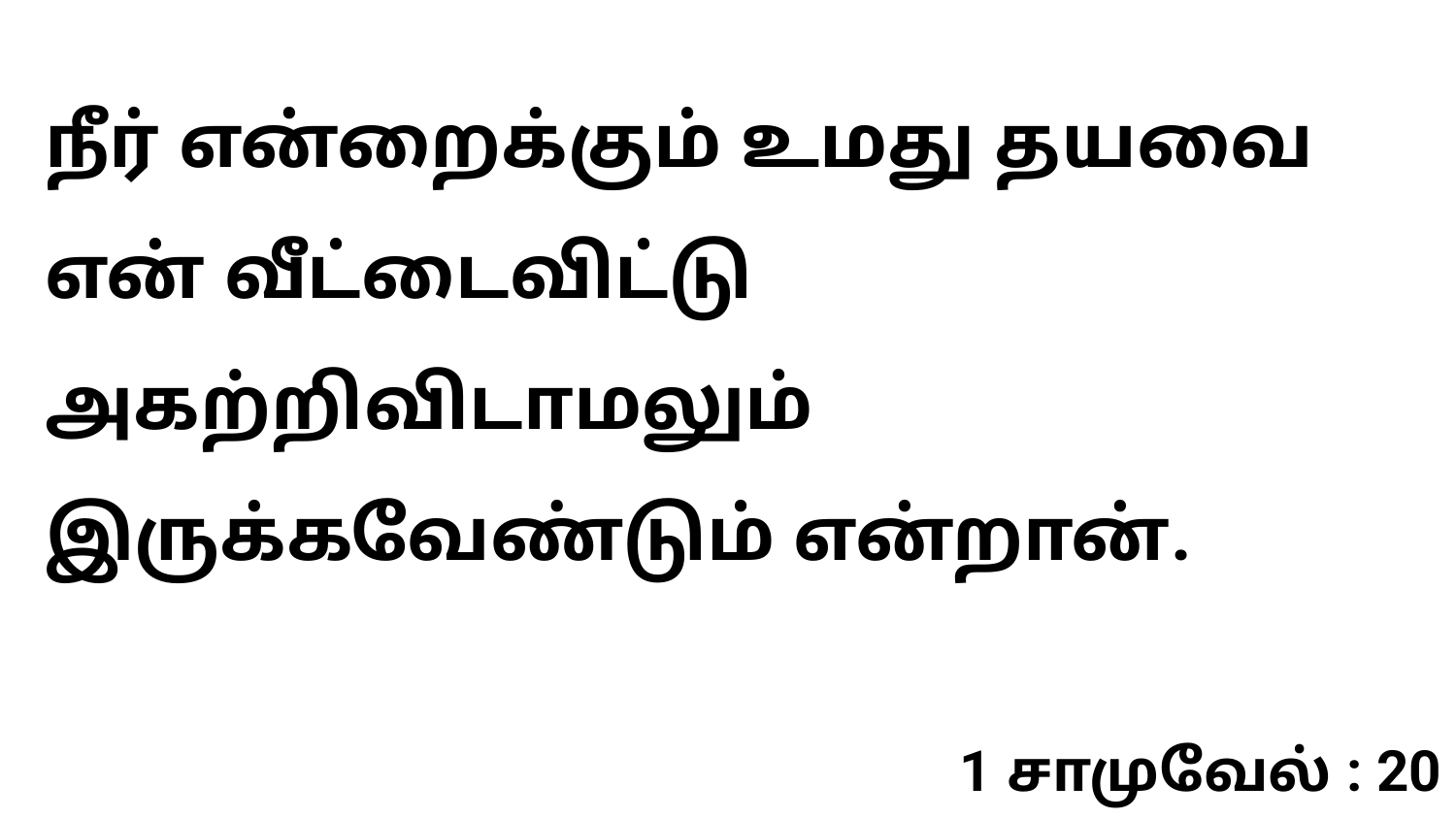

நீர் என்றைக்கும் உமது தயவை என் வீட்டைவிட்டு அகற்றிவிடாமலும் இருக்கவேண்டும் என்றான்.
1 சாமுவேல் : 20